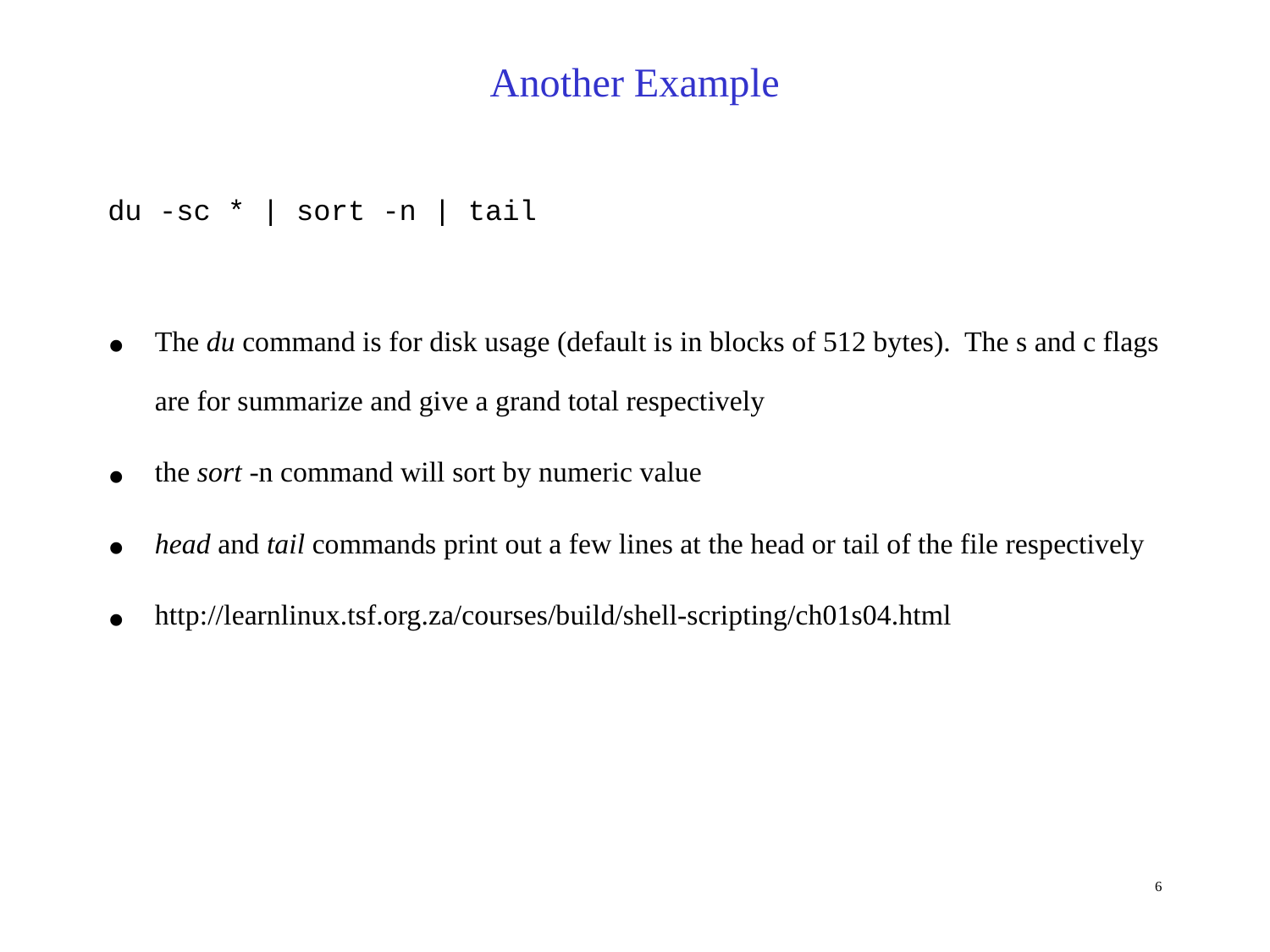

Another Example
du -sc * | sort -n | tail
The du command is for disk usage (default is in blocks of 512 bytes).  The s and c flags are for summarize and give a grand total respectively
the sort -n command will sort by numeric value
head and tail commands print out a few lines at the head or tail of the file respectively
http://learnlinux.tsf.org.za/courses/build/shell-scripting/ch01s04.html
6